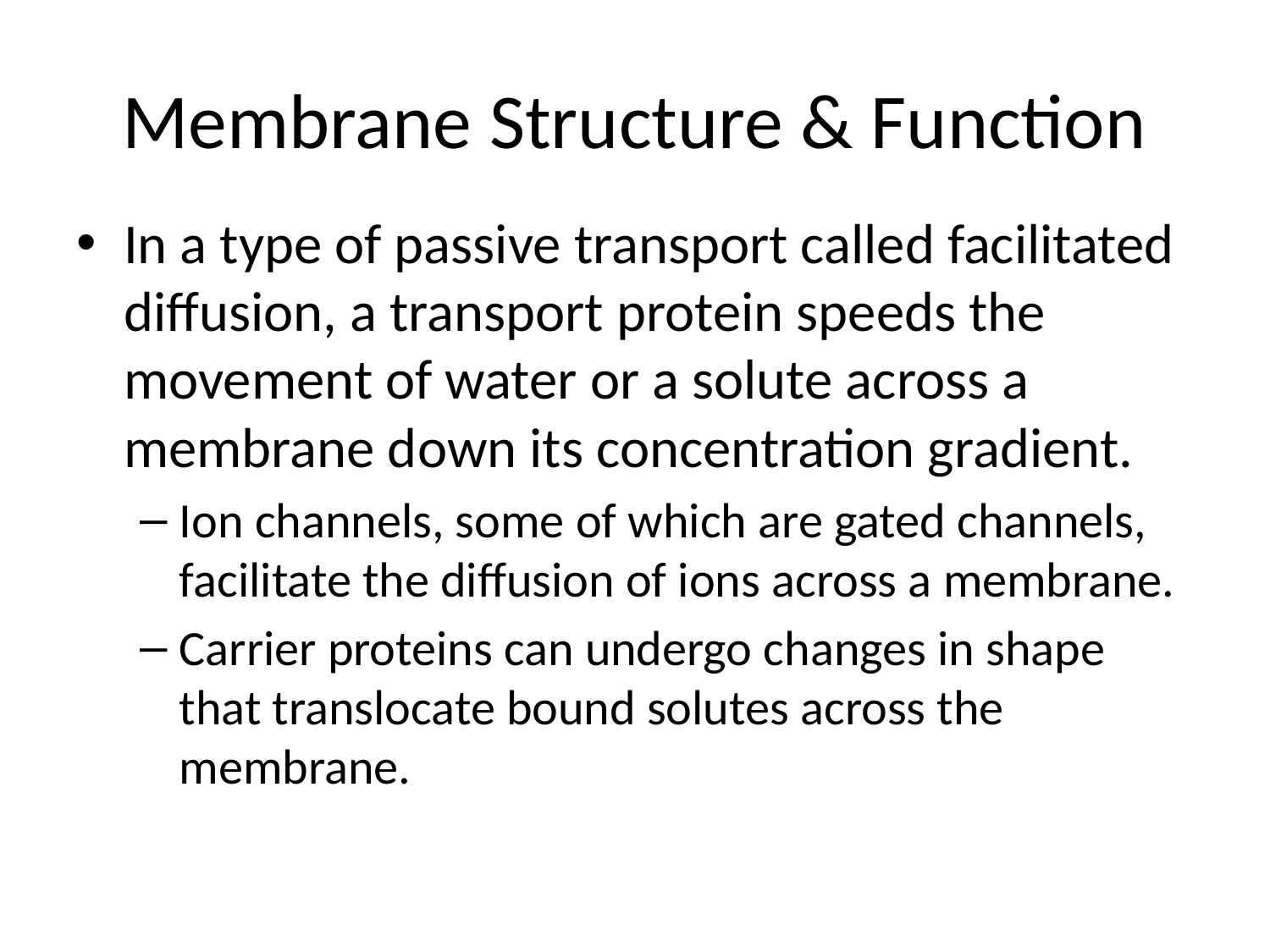

# Membrane Structure & Function
In a type of passive transport called facilitated diffusion, a transport protein speeds the movement of water or a solute across a membrane down its concentration gradient.
Ion channels, some of which are gated channels, facilitate the diffusion of ions across a membrane.
Carrier proteins can undergo changes in shape that translocate bound solutes across the membrane.